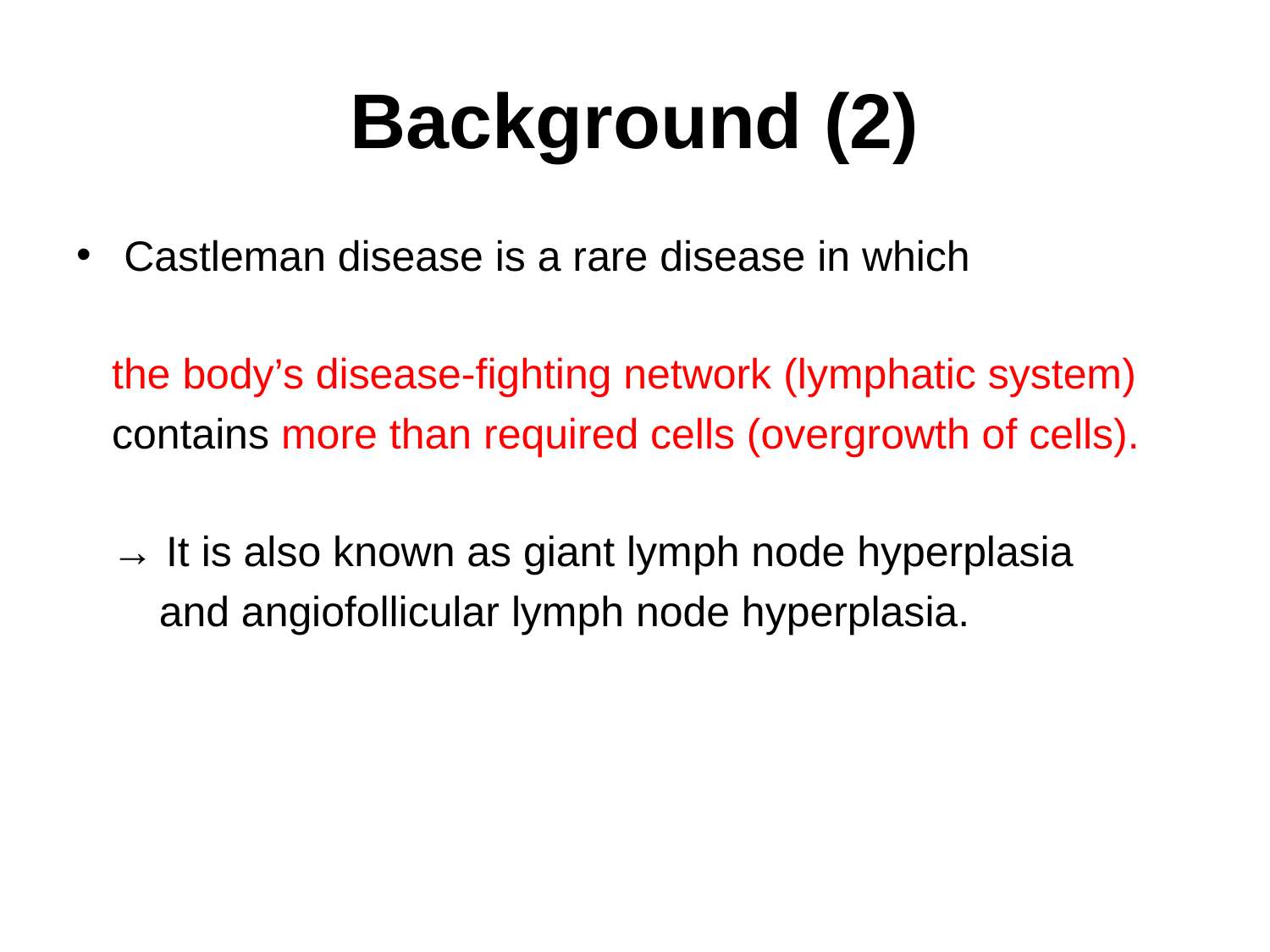

# Background (2)
Castleman disease is a rare disease in which

   the body’s disease-fighting network (lymphatic system)
   contains more than required cells (overgrowth of cells).

   → It is also known as giant lymph node hyperplasia
       and angiofollicular lymph node hyperplasia.